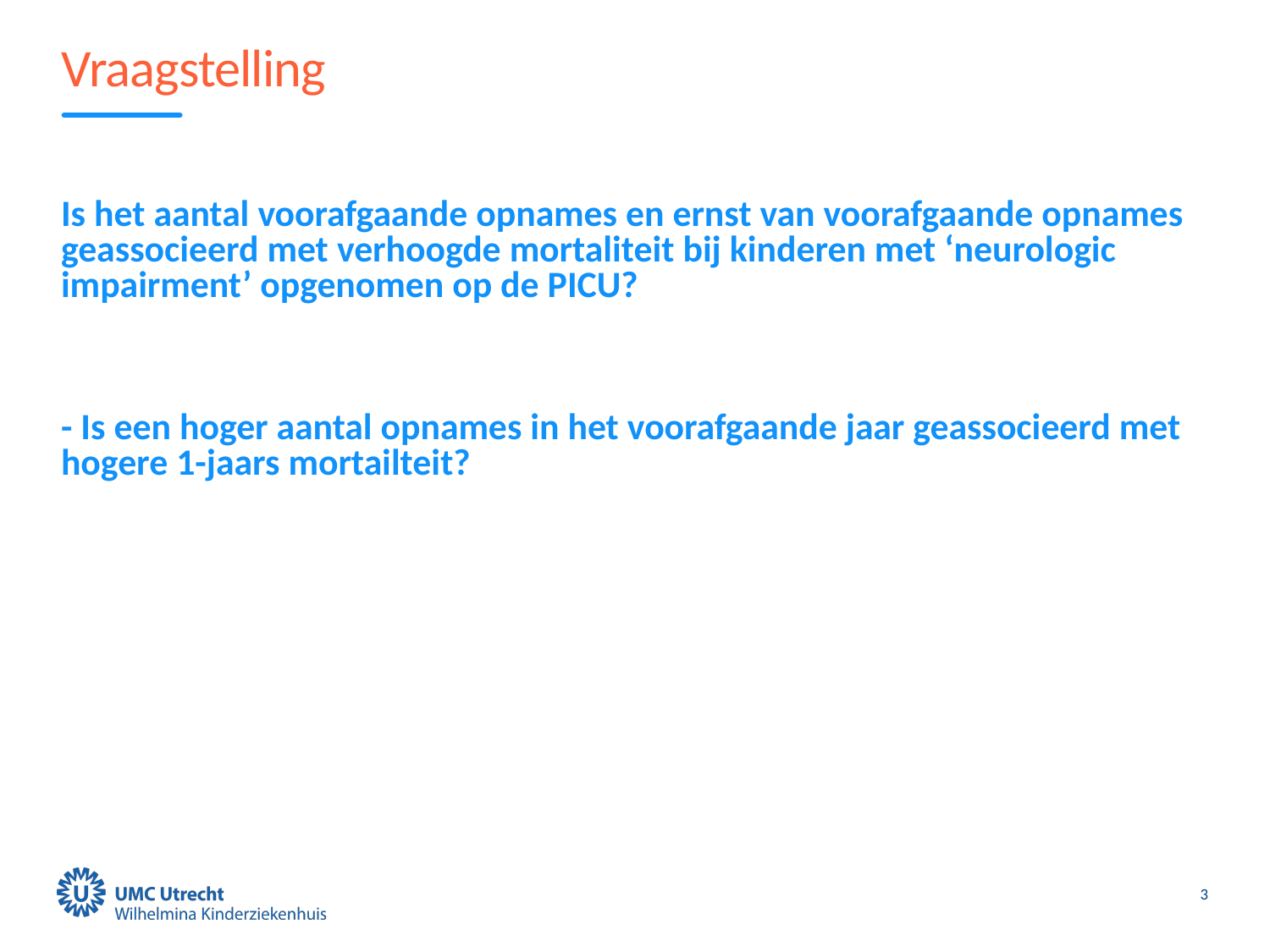

# Vraagstelling
Is het aantal voorafgaande opnames en ernst van voorafgaande opnames geassocieerd met verhoogde mortaliteit bij kinderen met ‘neurologic impairment’ opgenomen op de PICU?

- Is een hoger aantal opnames in het voorafgaande jaar geassocieerd met hogere 1-jaars mortailteit?
3